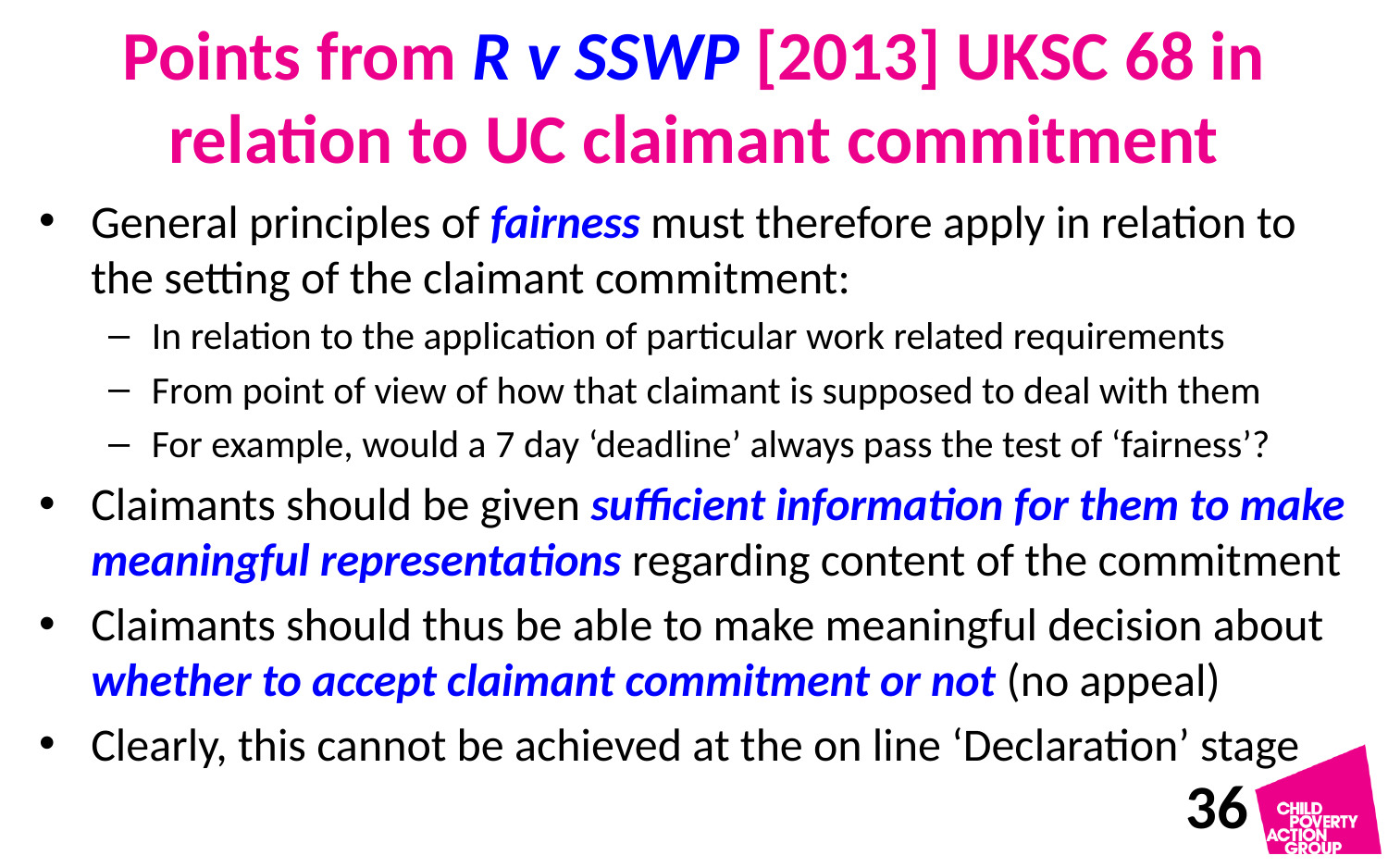

# Points from R v SSWP [2013] UKSC 68 in relation to UC claimant commitment
General principles of fairness must therefore apply in relation to the setting of the claimant commitment:
In relation to the application of particular work related requirements
From point of view of how that claimant is supposed to deal with them
For example, would a 7 day ‘deadline’ always pass the test of ‘fairness’?
Claimants should be given sufficient information for them to make meaningful representations regarding content of the commitment
Claimants should thus be able to make meaningful decision about whether to accept claimant commitment or not (no appeal)
Clearly, this cannot be achieved at the on line ‘Declaration’ stage

36